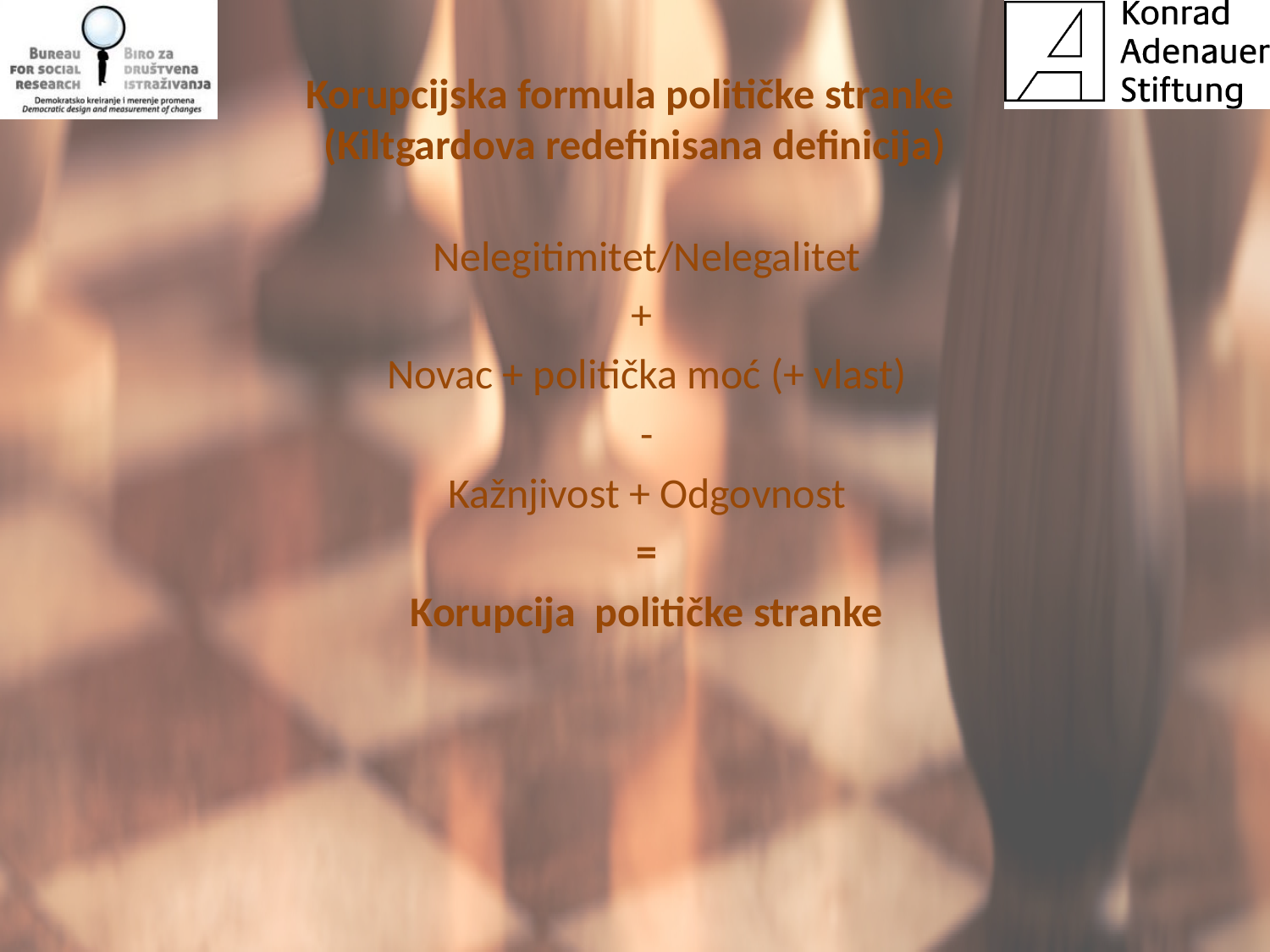

# Korupcijska formula političke stranke (Kiltgardova redefinisana definicija)
Nelegitimitet/Nelegalitet
+
Novac + politička moć (+ vlast)
-
Kažnjivost + Odgovnost
=
Korupcija  političke stranke